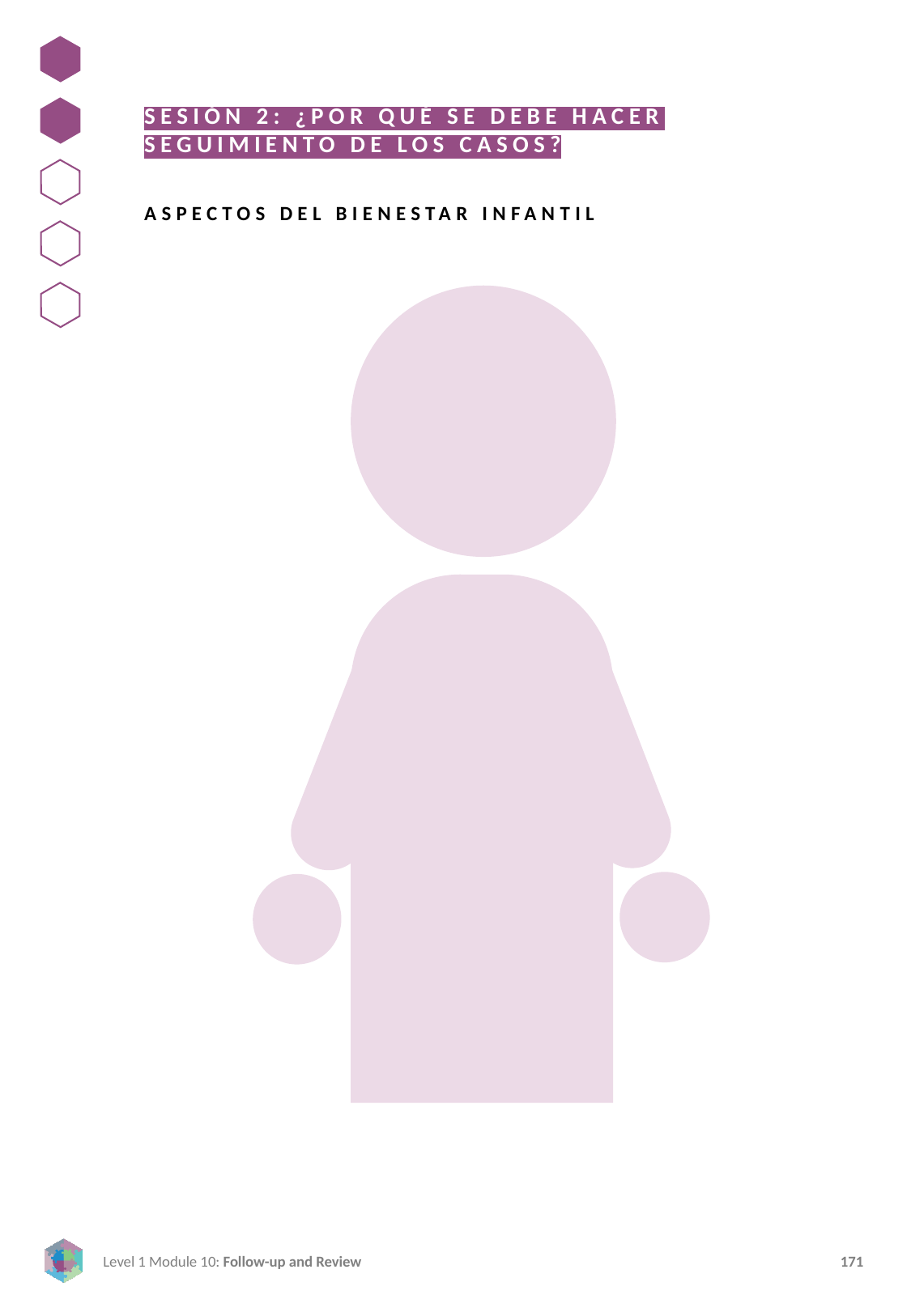

SESIÓN 2: ¿POR QUÉ SE DEBE HACER SEGUIMIENTO DE LOS CASOS?

ASPECTOS DEL BIENESTAR INFANTIL